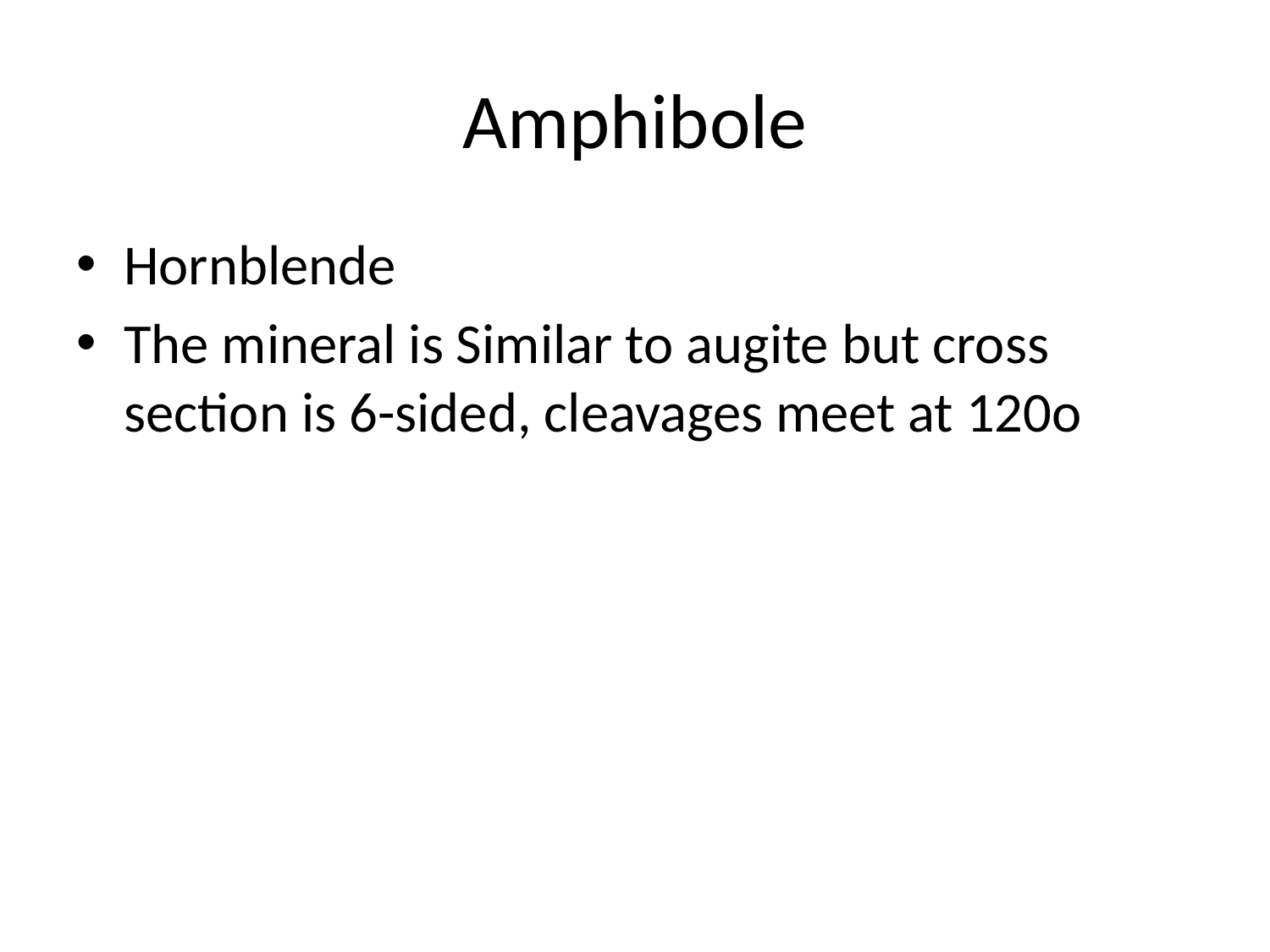

# Amphibole
Hornblende
The mineral is Similar to augite but cross section is 6-sided, cleavages meet at 120o